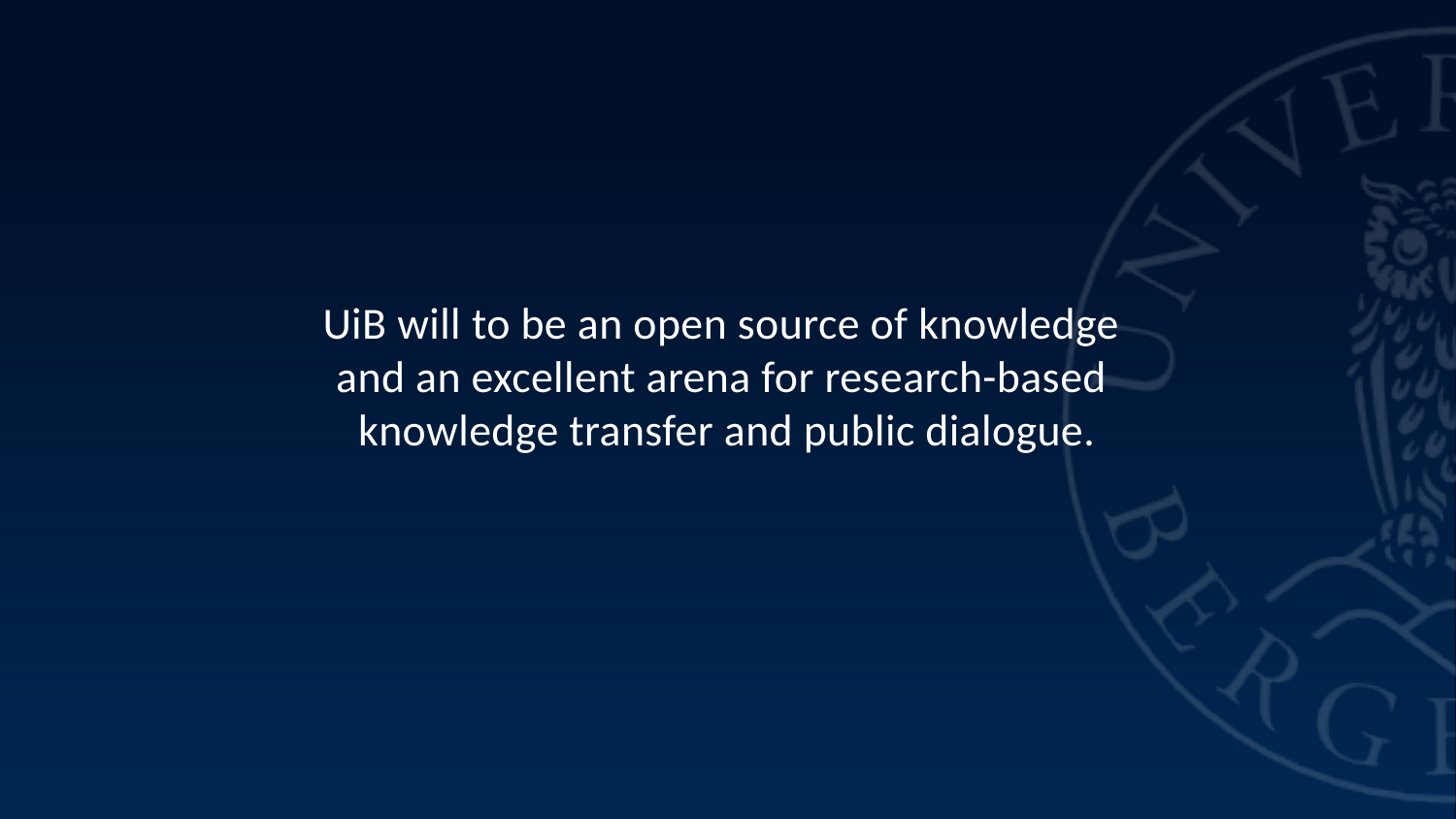

# UiB will to be an open source of knowledge and an excellent arena for research-based knowledge transfer and public dialogue.